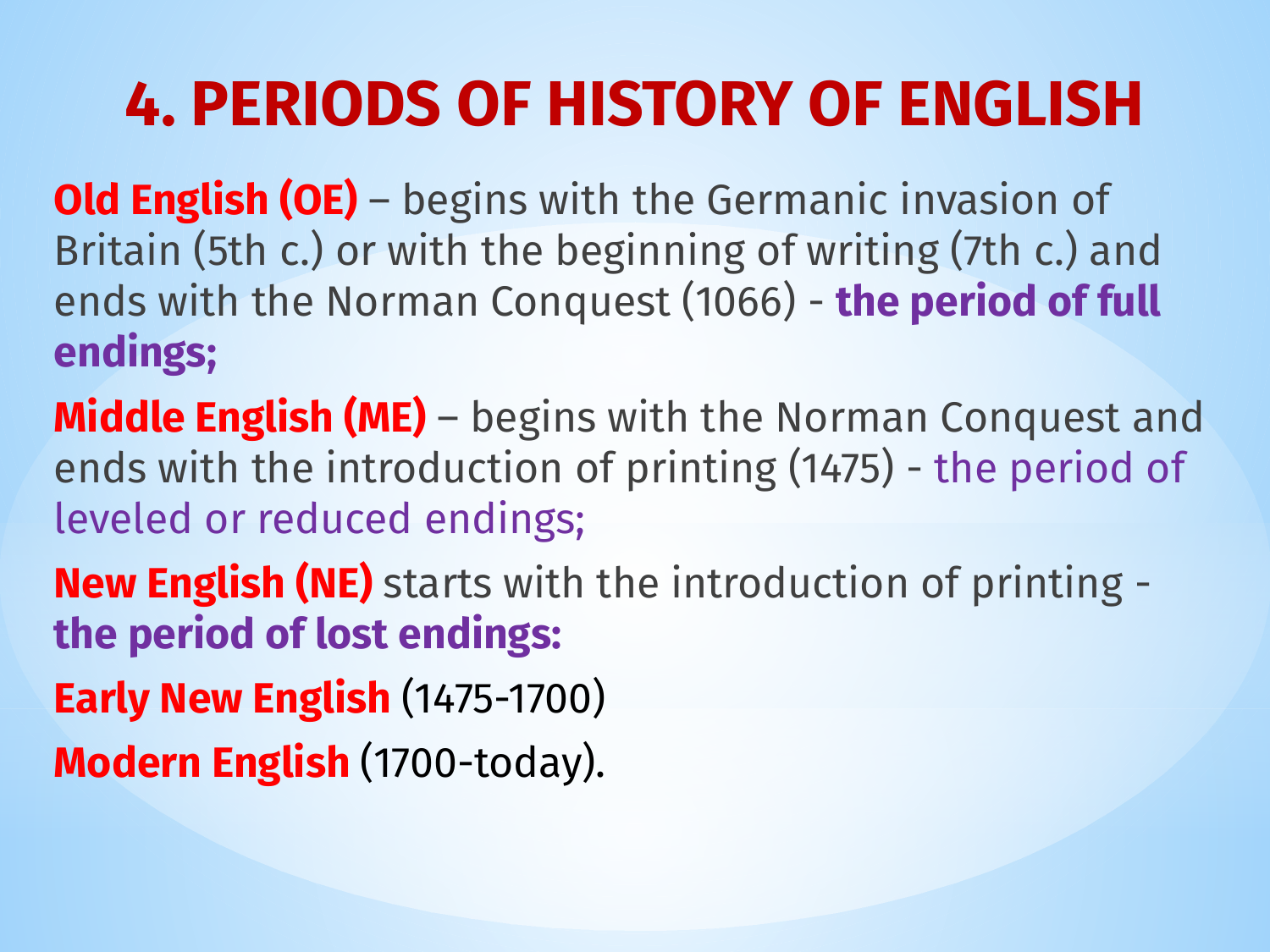

# 4. PERIODS OF HISTORY OF ENGLISH
Old English (OE) – begins with the Germanic invasion of Britain (5th c.) or with the beginning of writing (7th c.) and ends with the Norman Conquest (1066) - the period of full endings;
Middle English (ME) – begins with the Norman Conquest and ends with the introduction of printing (1475) - the period of leveled or reduced endings;
New English (NE) starts with the introduction of printing - the period of lost endings:
Early New English (1475-1700)
Modern English (1700-today).